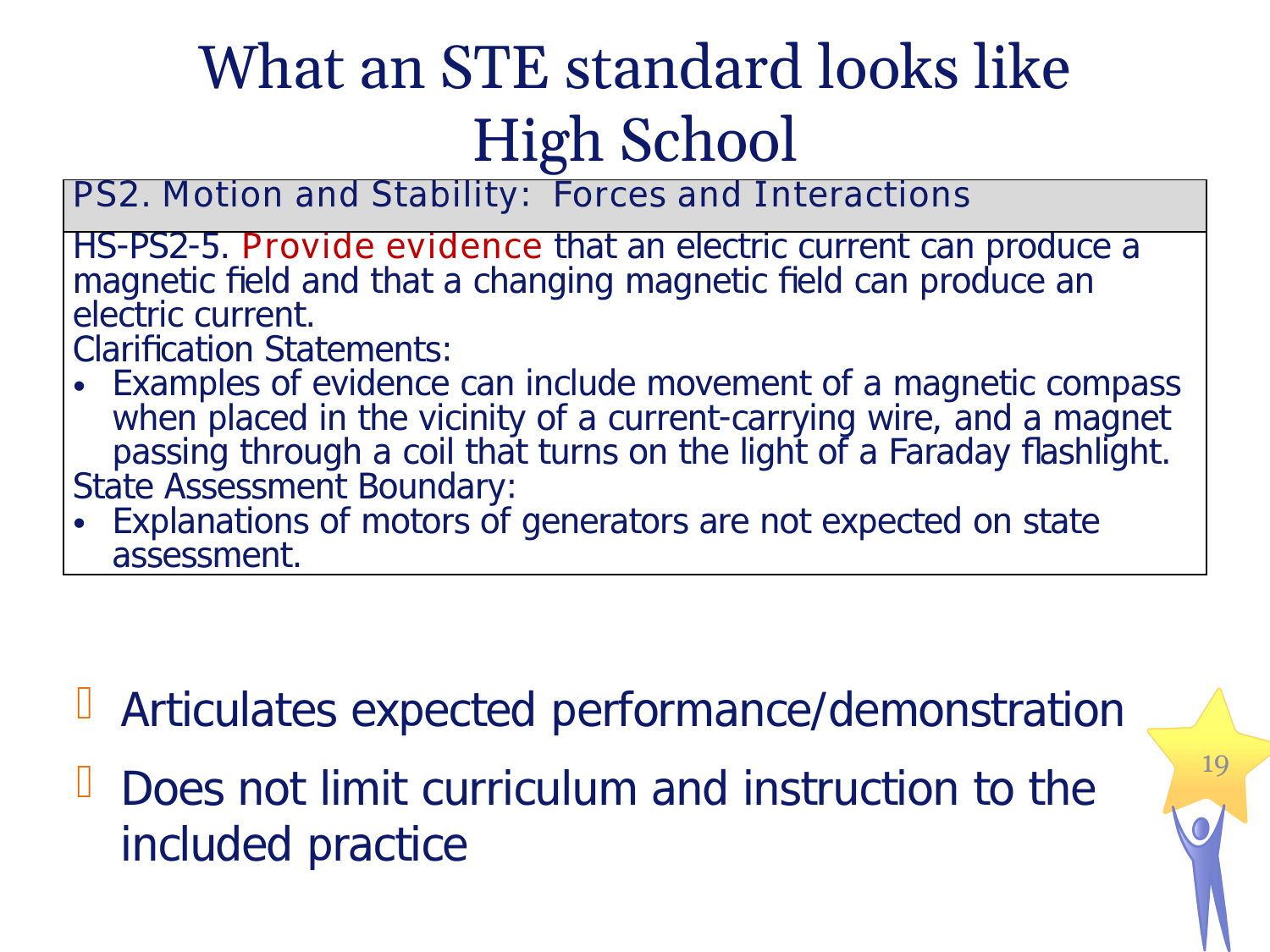

# What an STE standard looks like High School
| PS2. Motion and Stability: Forces and Interactions |
| --- |
| HS-PS2-5. Provide evidence that an electric current can produce a magnetic field and that a changing magnetic field can produce an electric current. Clarification Statements: Examples of evidence can include movement of a magnetic compass when placed in the vicinity of a current-carrying wire, and a magnet passing through a coil that turns on the light of a Faraday flashlight. State Assessment Boundary: Explanations of motors of generators are not expected on state assessment. |
Articulates expected performance/demonstration
Does not limit curriculum and instruction to the included practice
19